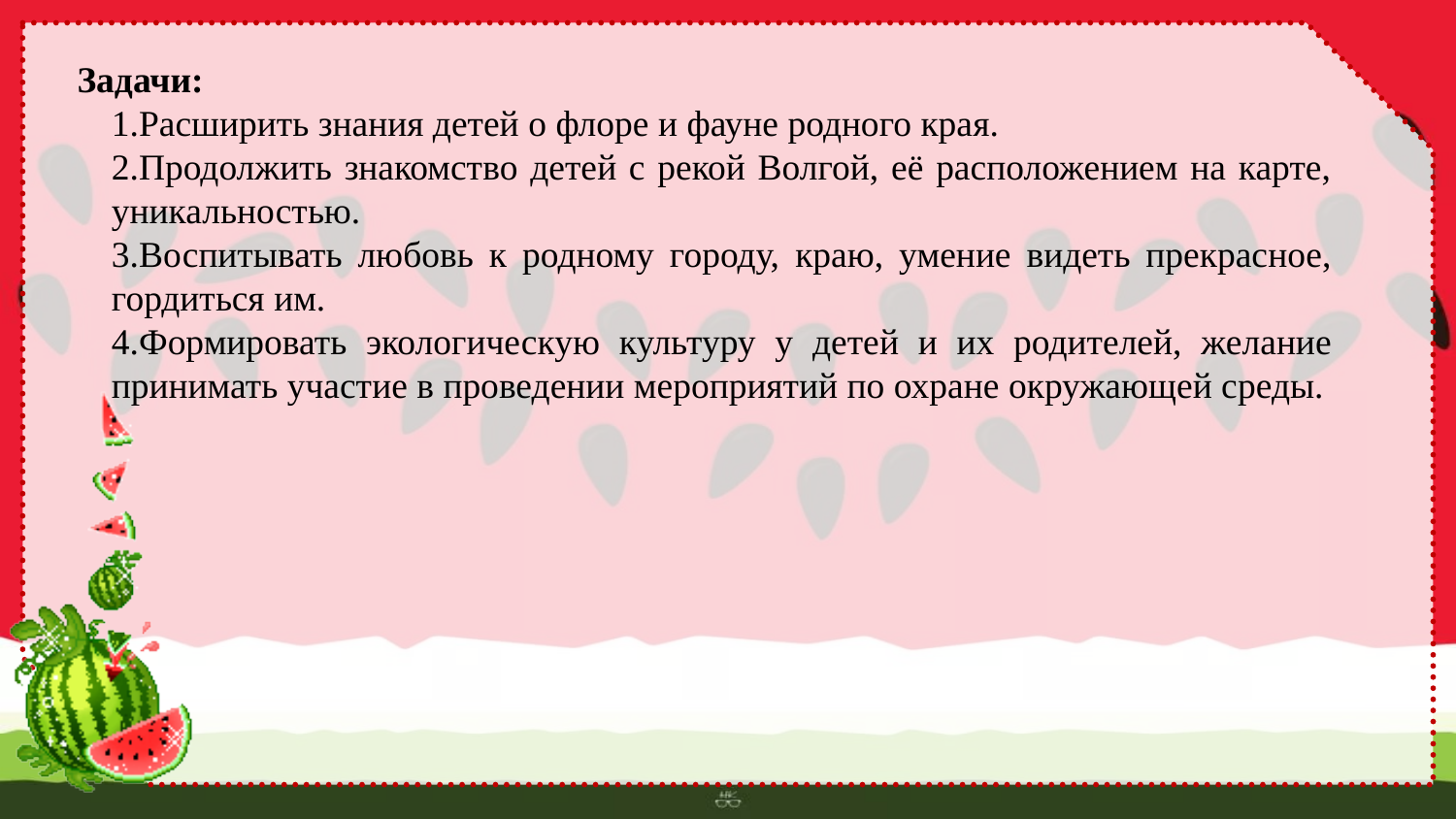

Задачи:

Расширить знания детей о флоре и фауне родного края.
Продолжить знакомство детей с рекой Волгой, её расположением на карте, уникальностью.
Воспитывать любовь к родному городу, краю, умение видеть прекрасное, гордиться им.
Формировать экологическую культуру у детей и их родителей, желание принимать участие в проведении мероприятий по охране окружающей среды.